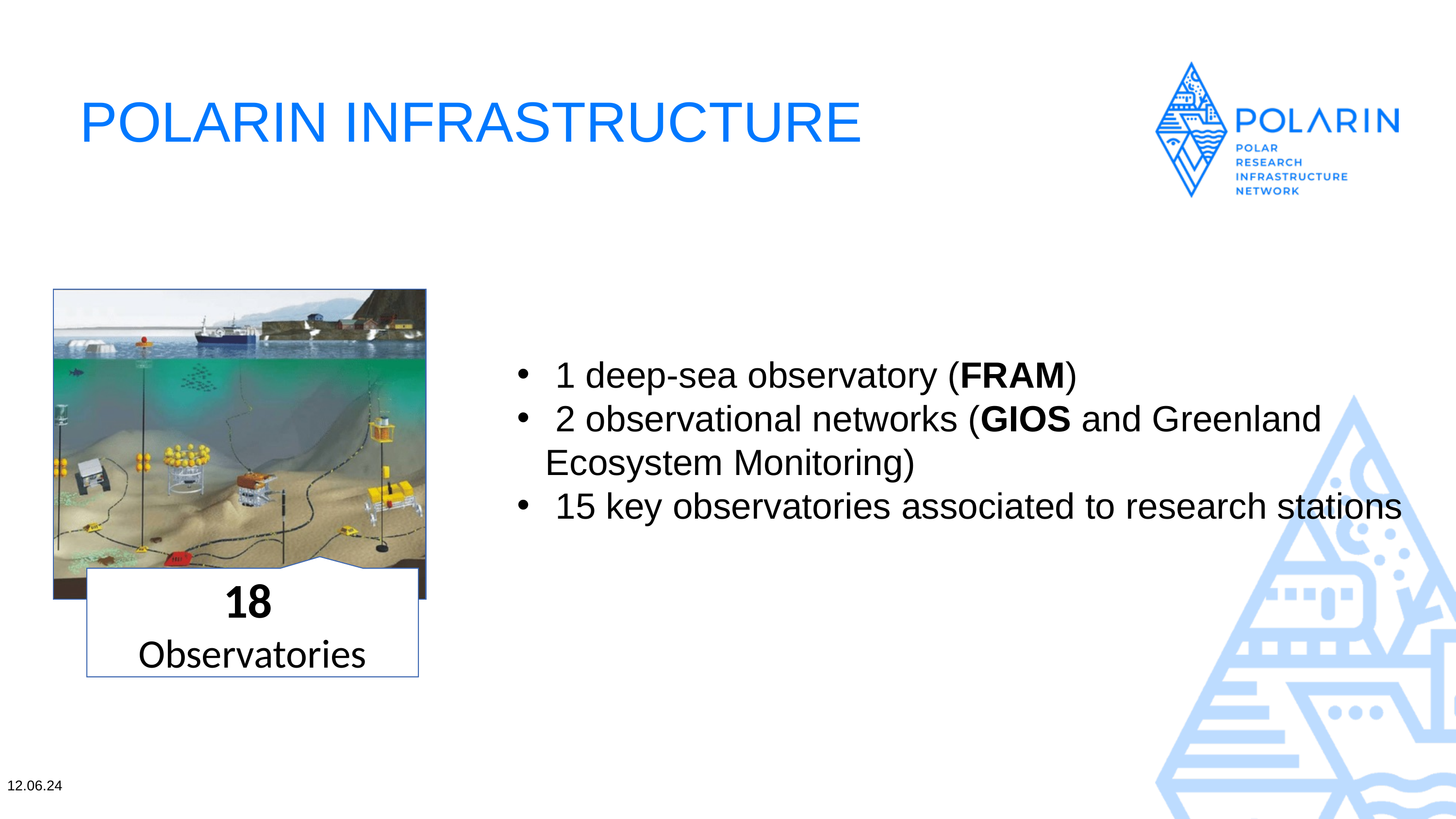

# POLARIN INFRASTRUCTURE

18
Observatories
 1 deep-sea observatory (FRAM)
 2 observational networks (GIOS and Greenland   	Ecosystem Monitoring)
 15 key observatories associated to research stations
12.06.24

7 Data infrastructures

4 Ice and sediment core repositories